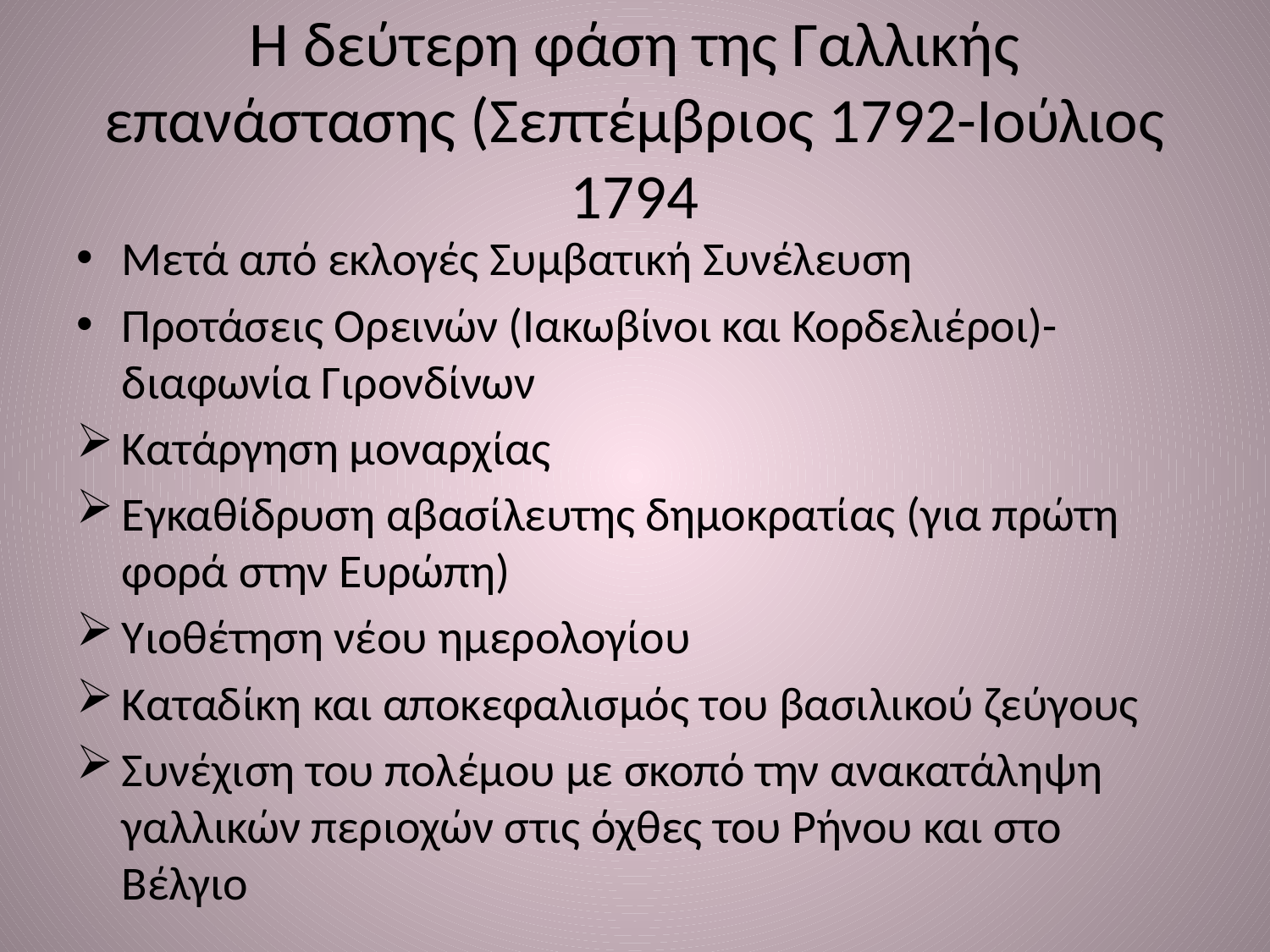

# Η δεύτερη φάση της Γαλλικής επανάστασης (Σεπτέμβριος 1792-Ιούλιος 1794
Μετά από εκλογές Συμβατική Συνέλευση
Προτάσεις Ορεινών (Ιακωβίνοι και Κορδελιέροι)-διαφωνία Γιρονδίνων
Κατάργηση μοναρχίας
Εγκαθίδρυση αβασίλευτης δημοκρατίας (για πρώτη φορά στην Ευρώπη)
Υιοθέτηση νέου ημερολογίου
Καταδίκη και αποκεφαλισμός του βασιλικού ζεύγους
Συνέχιση του πολέμου με σκοπό την ανακατάληψη γαλλικών περιοχών στις όχθες του Ρήνου και στο Βέλγιο